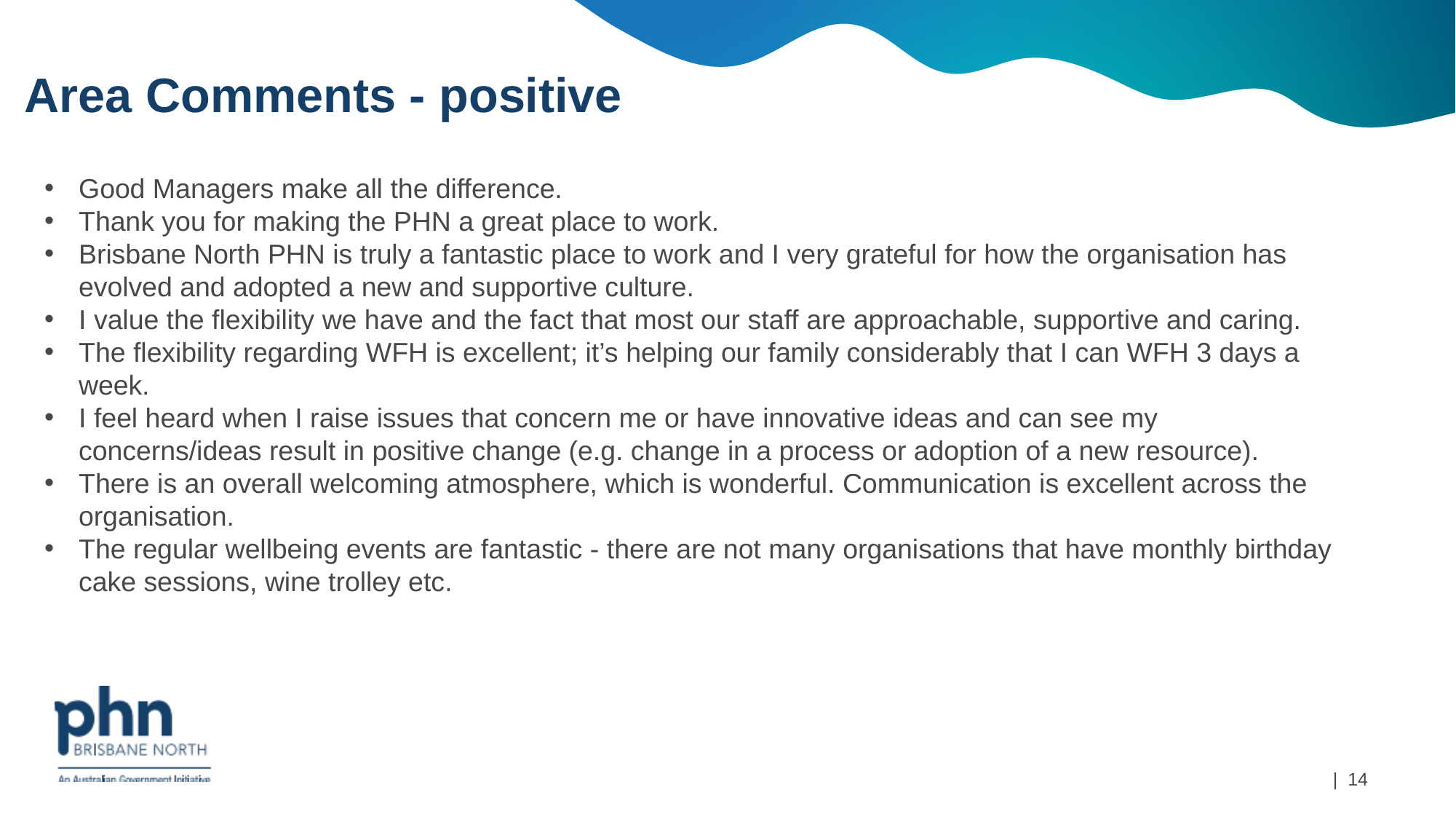

# Area Comments - positive
Good Managers make all the difference.
Thank you for making the PHN a great place to work.
Brisbane North PHN is truly a fantastic place to work and I very grateful for how the organisation has evolved and adopted a new and supportive culture.
I value the flexibility we have and the fact that most our staff are approachable, supportive and caring.
The flexibility regarding WFH is excellent; it’s helping our family considerably that I can WFH 3 days a week.
I feel heard when I raise issues that concern me or have innovative ideas and can see my concerns/ideas result in positive change (e.g. change in a process or adoption of a new resource).
There is an overall welcoming atmosphere, which is wonderful. Communication is excellent across the organisation.
The regular wellbeing events are fantastic - there are not many organisations that have monthly birthday cake sessions, wine trolley etc.

|  14